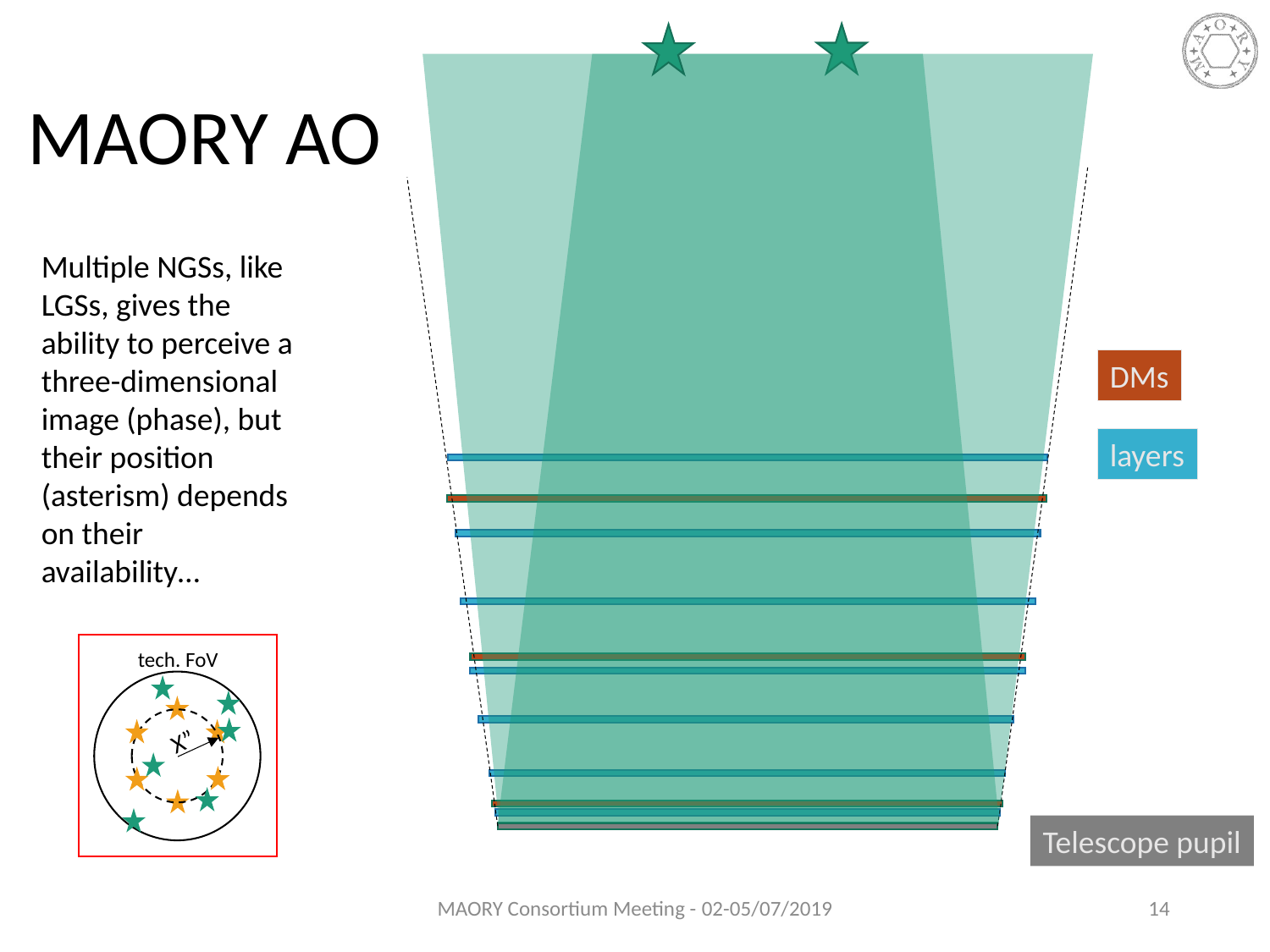

# MAORY AO
DMs

Telescope pupil

Multiple NGSs, like LGSs, gives the ability to perceive a three-dimensional image (phase), but their position (asterism) depends on their availability…

layers

tech. FoV

X”

MAORY Consortium Meeting - 02-05/07/2019
14